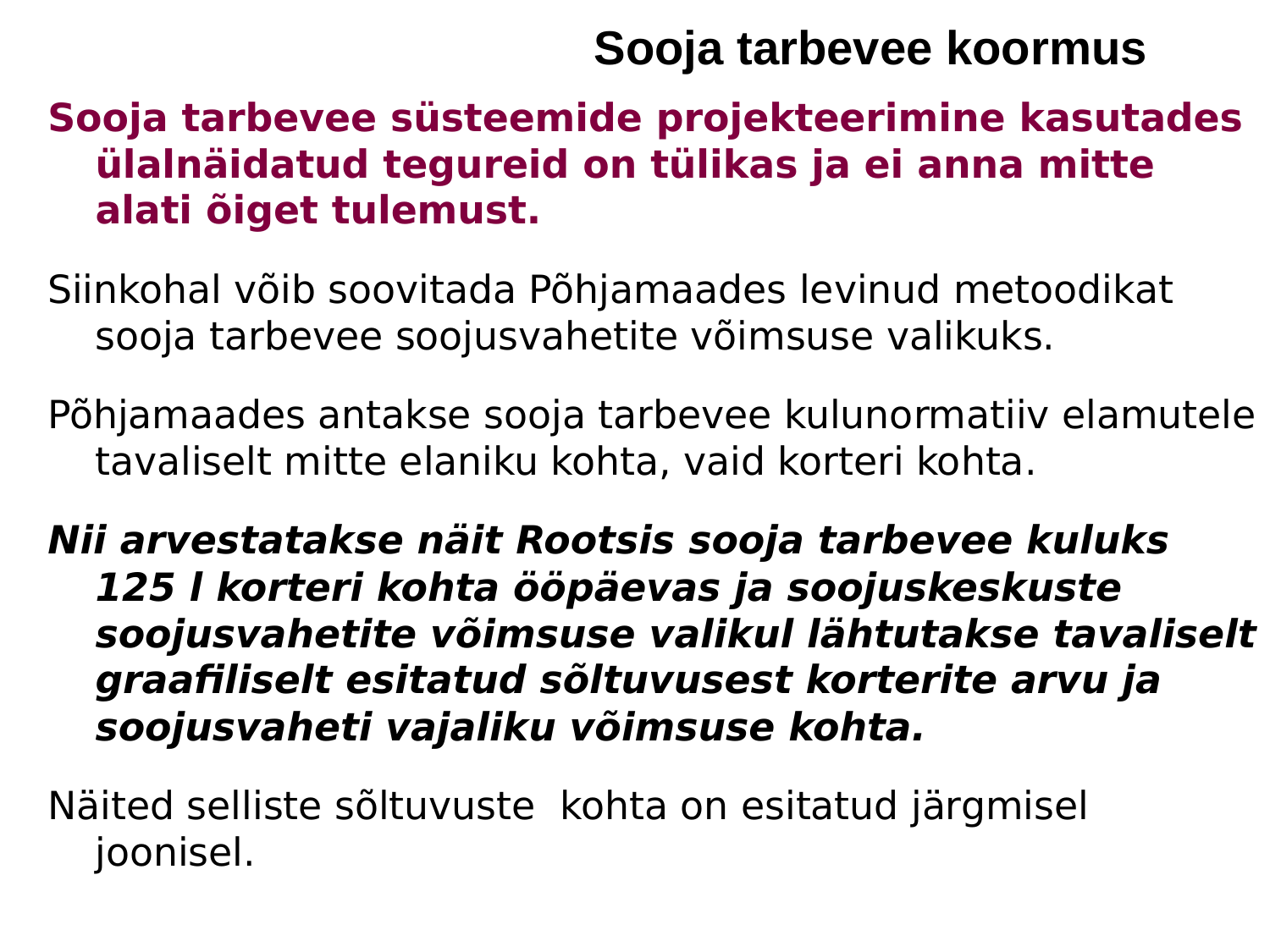

Sooja tarbevee koormus
Sooja tarbevee süsteemide projekteerimine kasutades ülalnäidatud tegureid on tülikas ja ei anna mitte alati õiget tulemust.

Siinkohal võib soovitada Põhjamaades levinud metoodikat sooja tarbevee soojusvahetite võimsuse valikuks.

Põhjamaades antakse sooja tarbevee kulunormatiiv elamutele tavaliselt mitte elaniku kohta, vaid korteri kohta.

Nii arvestatakse näit Rootsis sooja tarbevee kuluks 125 l korteri kohta ööpäevas ja soojuskeskuste soojusvahetite võimsuse valikul lähtutakse tavaliselt graafiliselt esitatud sõltuvusest korterite arvu ja soojusvaheti vajaliku võimsuse kohta.

Näited selliste sõltuvuste  kohta on esitatud järgmisel joonisel.